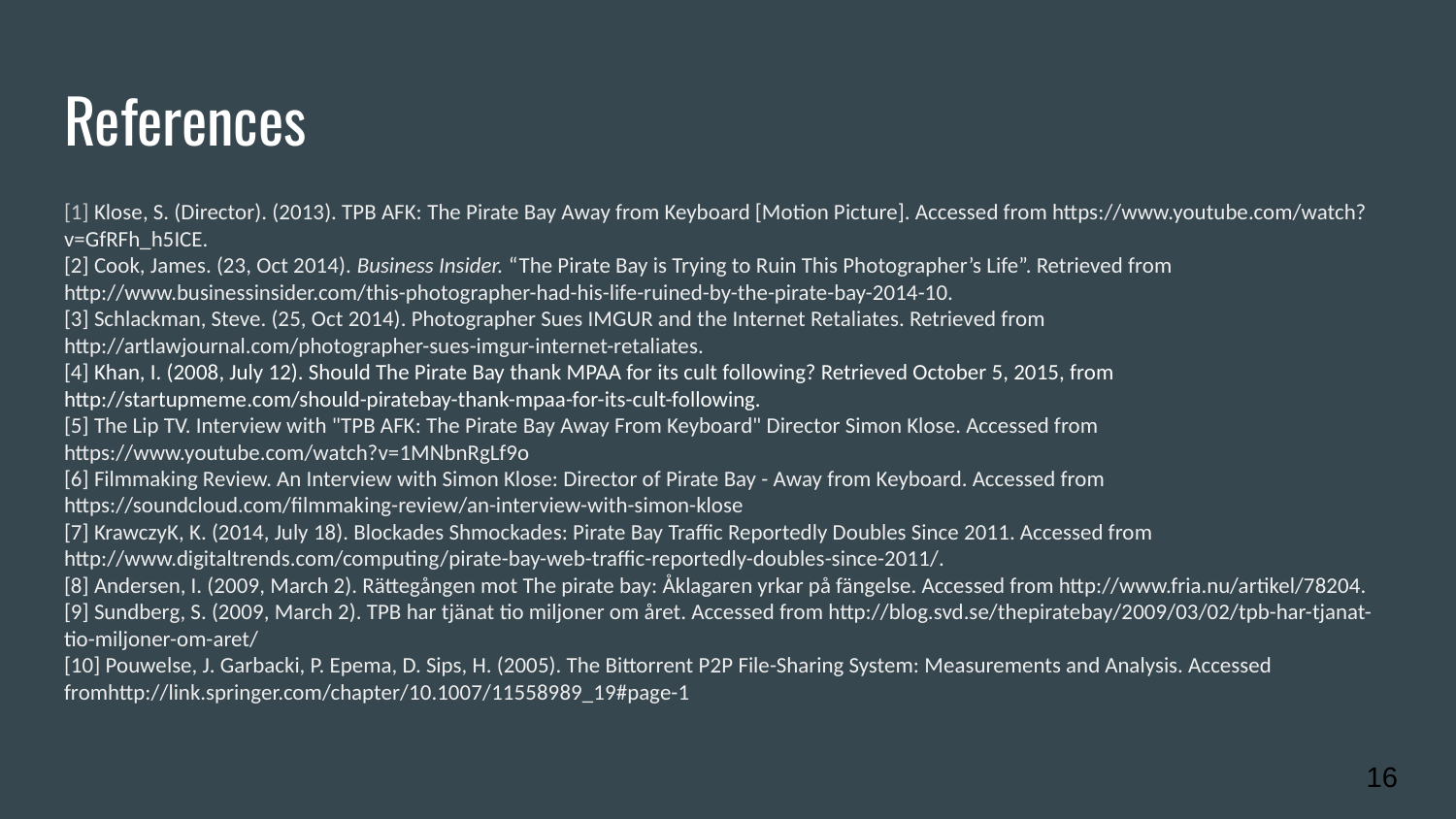

# References
[1] Klose, S. (Director). (2013). TPB AFK: The Pirate Bay Away from Keyboard [Motion Picture]. Accessed from https://www.youtube.com/watch?v=GfRFh_h5ICE.
[2] Cook, James. (23, Oct 2014). Business Insider. “The Pirate Bay is Trying to Ruin This Photographer’s Life”. Retrieved from http://www.businessinsider.com/this-photographer-had-his-life-ruined-by-the-pirate-bay-2014-10.
[3] Schlackman, Steve. (25, Oct 2014). Photographer Sues IMGUR and the Internet Retaliates. Retrieved from http://artlawjournal.com/photographer-sues-imgur-internet-retaliates.
[4] Khan, I. (2008, July 12). Should The Pirate Bay thank MPAA for its cult following? Retrieved October 5, 2015, from http://startupmeme.com/should-piratebay-thank-mpaa-for-its-cult-following.
[5] The Lip TV. Interview with "TPB AFK: The Pirate Bay Away From Keyboard" Director Simon Klose. Accessed from https://www.youtube.com/watch?v=1MNbnRgLf9o
[6] Filmmaking Review. An Interview with Simon Klose: Director of Pirate Bay - Away from Keyboard. Accessed from https://soundcloud.com/filmmaking-review/an-interview-with-simon-klose
[7] KrawczyK, K. (2014, July 18). Blockades Shmockades: Pirate Bay Traffic Reportedly Doubles Since 2011. Accessed from http://www.digitaltrends.com/computing/pirate-bay-web-traffic-reportedly-doubles-since-2011/.
[8] Andersen, I. (2009, March 2). Rättegången mot The pirate bay: Åklagaren yrkar på fängelse. Accessed from http://www.fria.nu/artikel/78204.
[9] Sundberg, S. (2009, March 2). TPB har tjänat tio miljoner om året. Accessed from http://blog.svd.se/thepiratebay/2009/03/02/tpb-har-tjanat-tio-miljoner-om-aret/
[10] Pouwelse, J. Garbacki, P. Epema, D. Sips, H. (2005). The Bittorrent P2P File-Sharing System: Measurements and Analysis. Accessed fromhttp://link.springer.com/chapter/10.1007/11558989_19#page-1

16